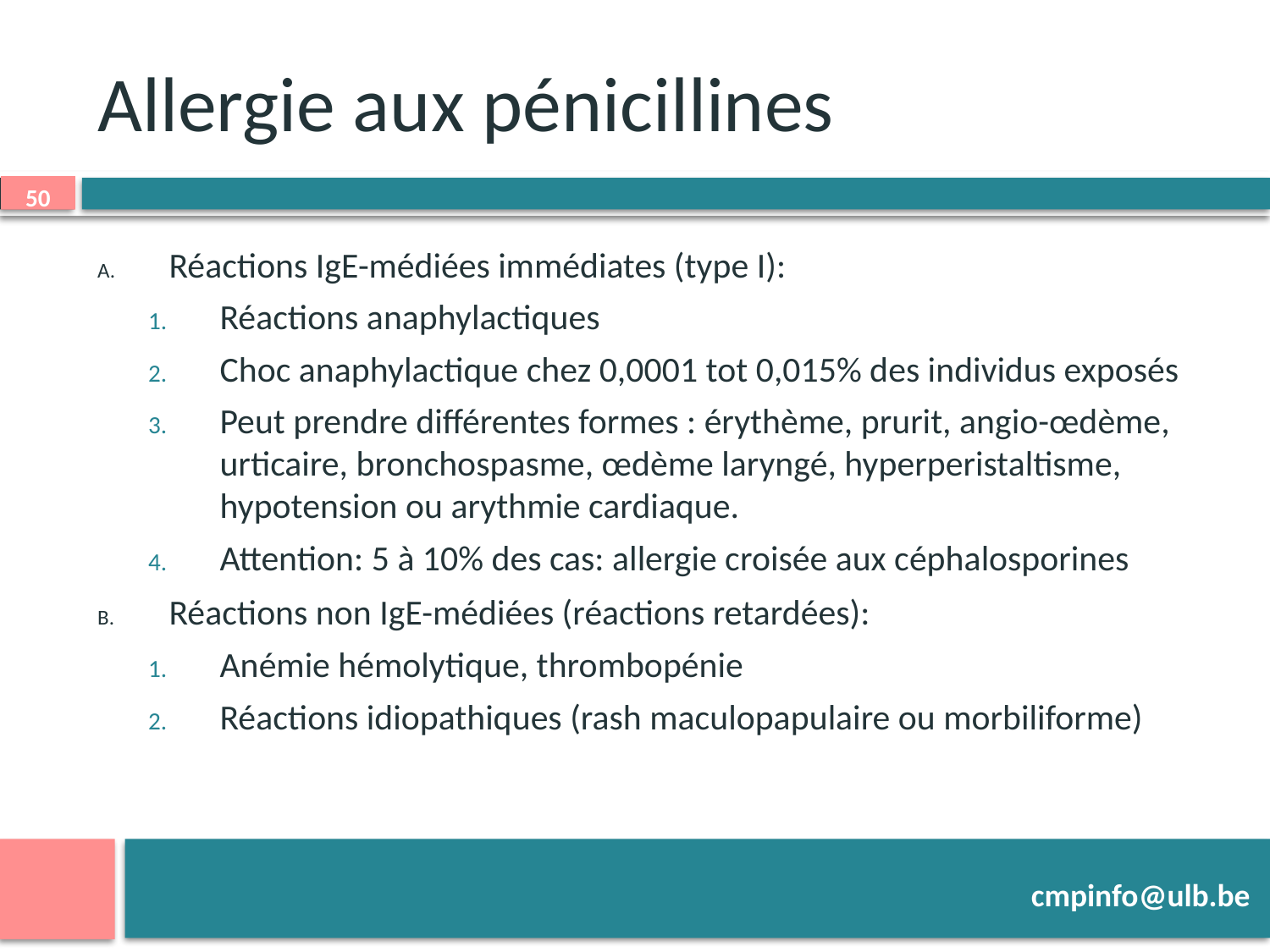

# Allergie aux pénicillines

Réactions IgE-médiées immédiates (type I):
Réactions anaphylactiques
Choc anaphylactique chez 0,0001 tot 0,015% des individus exposés
Peut prendre différentes formes : érythème, prurit, angio-œdème, urticaire, bronchospasme, œdème laryngé, hyperperistaltisme, hypotension ou arythmie cardiaque.
Attention: 5 à 10% des cas: allergie croisée aux céphalosporines
Réactions non IgE-médiées (réactions retardées):
Anémie hémolytique, thrombopénie
Réactions idiopathiques (rash maculopapulaire ou morbiliforme)